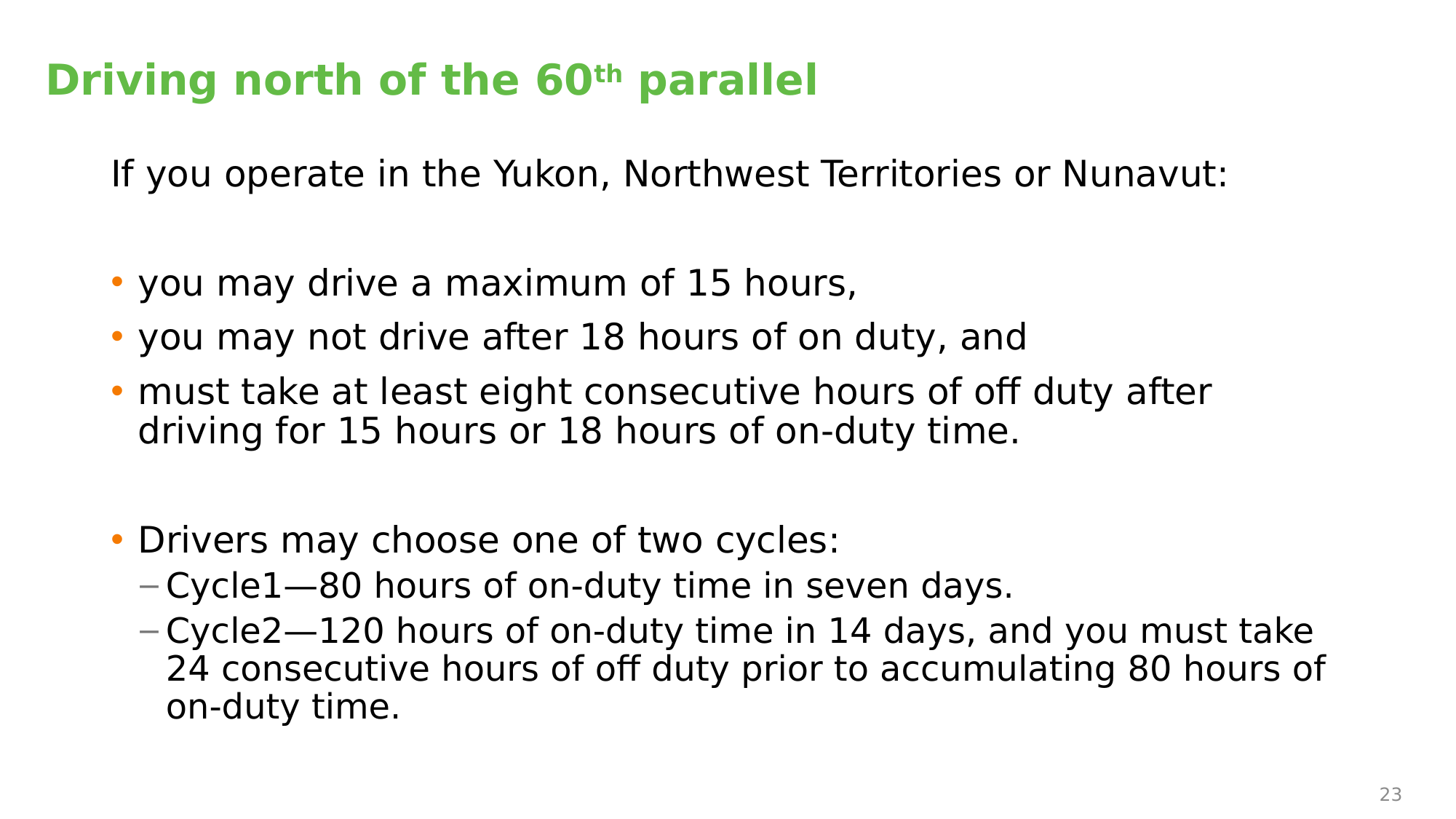

# Driving north of the 60th parallel
If you operate in the Yukon, Northwest Territories or Nunavut:

you may drive a maximum of 15 hours,
you may not drive after 18 hours of on duty, and
must take at least eight consecutive hours of off duty after driving for 15 hours or 18 hours of on-duty time.

Drivers may choose one of two cycles:
Cycle1—80 hours of on-duty time in seven days.
Cycle2—120 hours of on-duty time in 14 days, and you must take 24 consecutive hours of off duty prior to accumulating 80 hours of on-duty time.

23